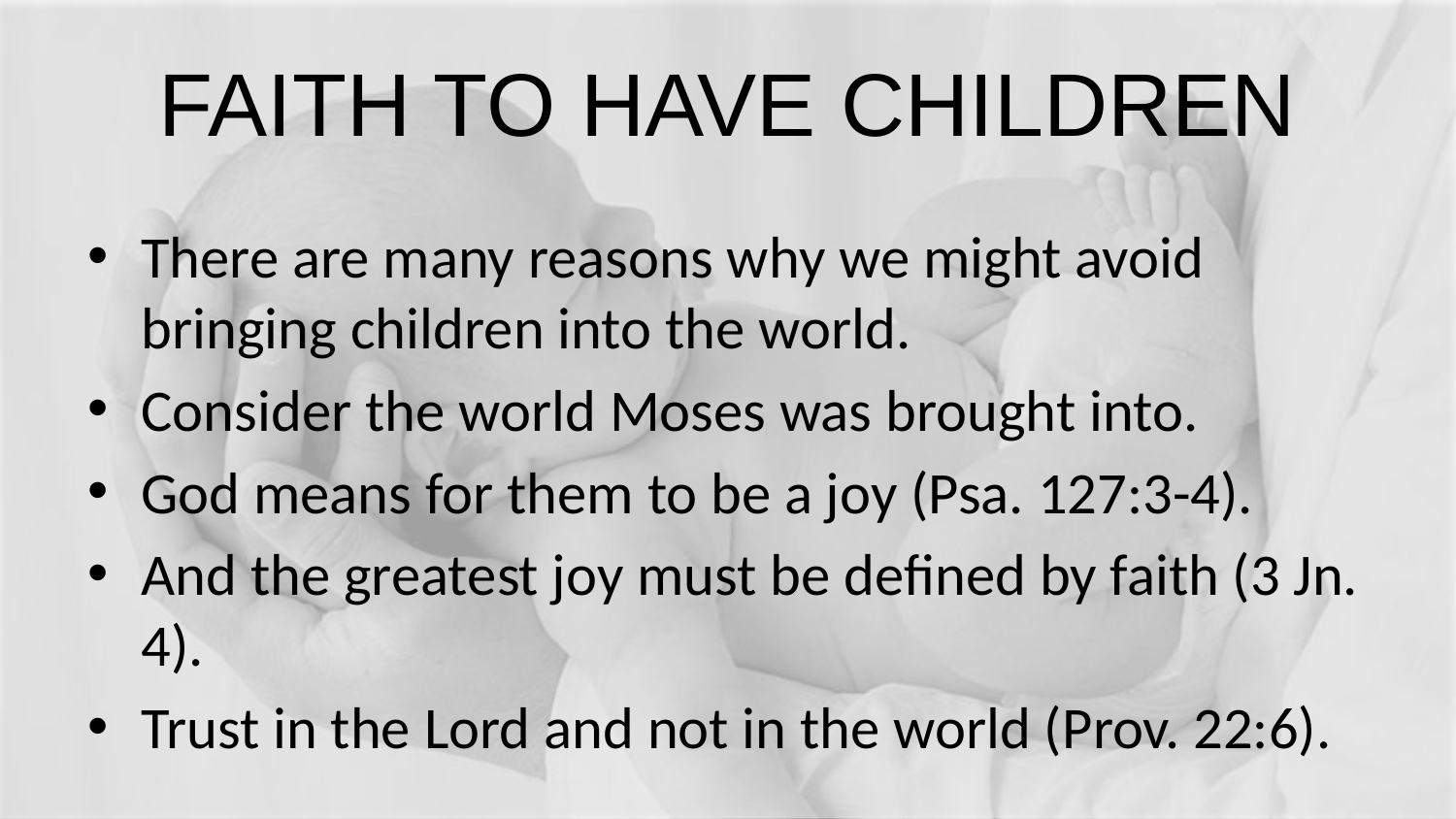

# Faith to Have Children
There are many reasons why we might avoid bringing children into the world.
Consider the world Moses was brought into.
God means for them to be a joy (Psa. 127:3-4).
And the greatest joy must be defined by faith (3 Jn. 4).
Trust in the Lord and not in the world (Prov. 22:6).